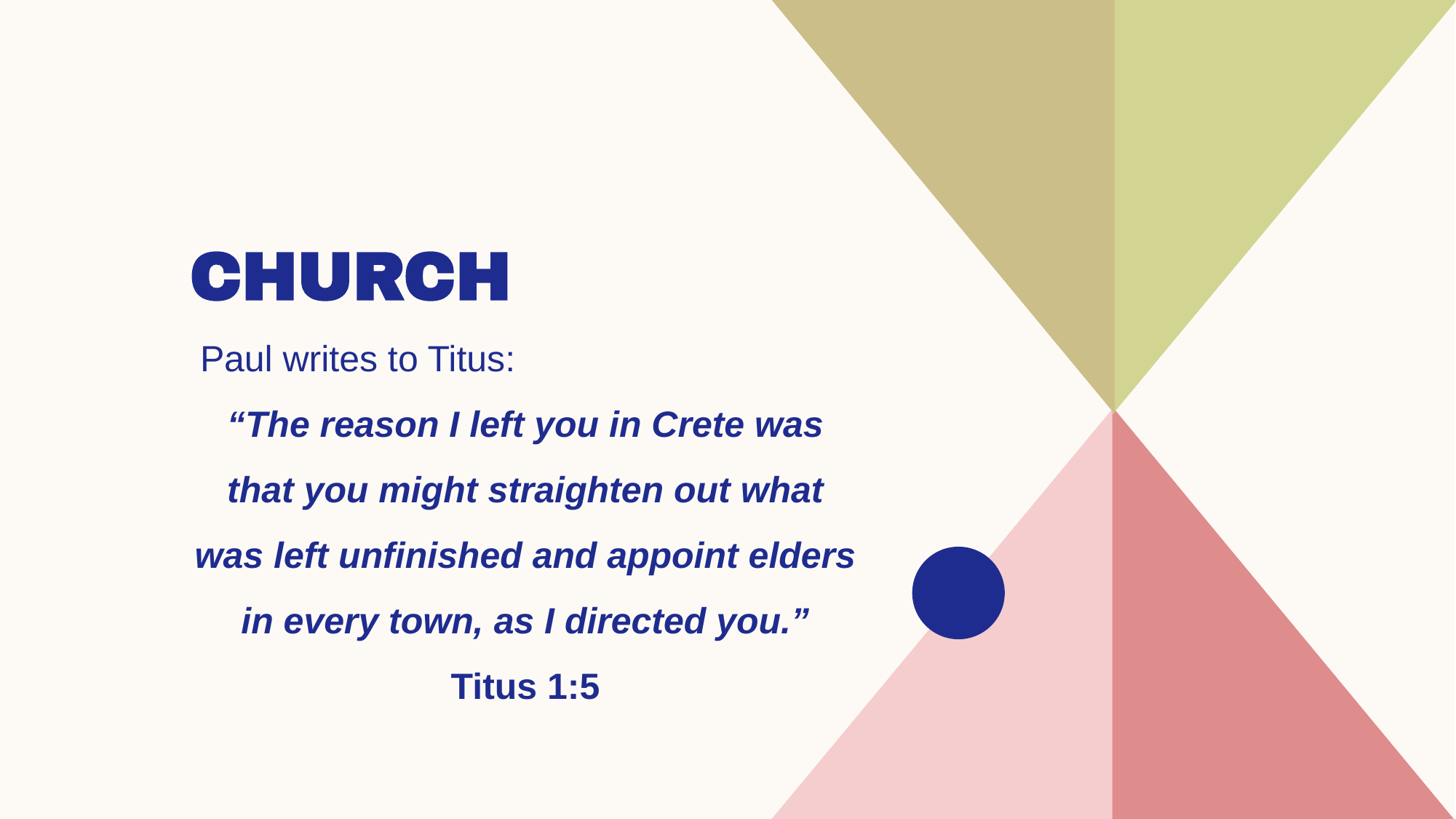

# CHURCH
 Paul writes to Titus:
“The reason I left you in Crete was that you might straighten out what was left unfinished and appoint elders in every town, as I directed you.”
Titus 1:5